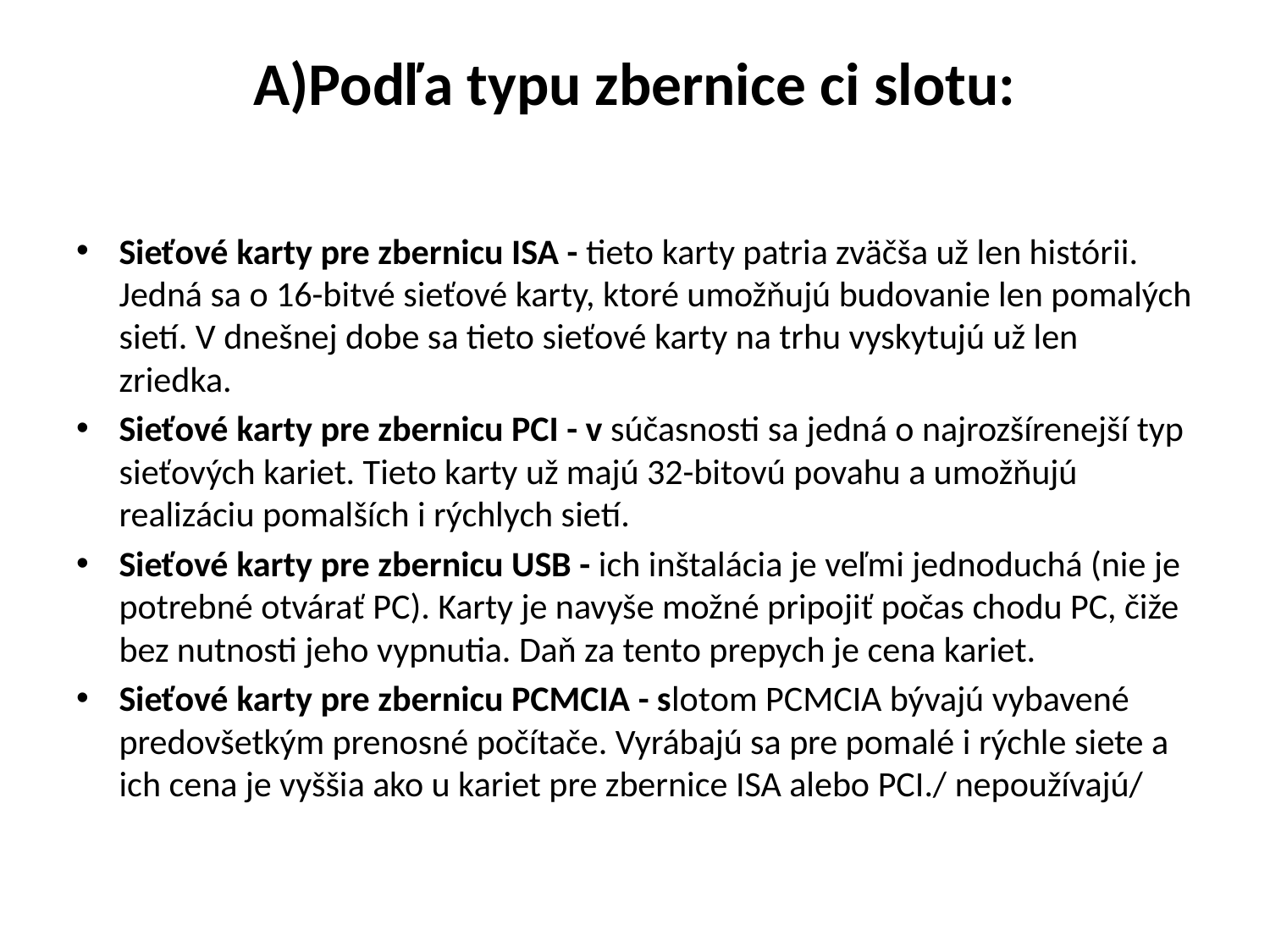

# A)Podľa typu zbernice ci slotu:
Sieťové karty pre zbernicu ISA - tieto karty patria zväčša už len histórii. Jedná sa o 16-bitvé sieťové karty, ktoré umožňujú budovanie len pomalých sietí. V dnešnej dobe sa tieto sieťové karty na trhu vyskytujú už len zriedka.
Sieťové karty pre zbernicu PCI - v súčasnosti sa jedná o najrozšírenejší typ sieťových kariet. Tieto karty už majú 32-bitovú povahu a umožňujú realizáciu pomalších i rýchlych sietí.
Sieťové karty pre zbernicu USB - ich inštalácia je veľmi jednoduchá (nie je potrebné otvárať PC). Karty je navyše možné pripojiť počas chodu PC, čiže bez nutnosti jeho vypnutia. Daň za tento prepych je cena kariet.
Sieťové karty pre zbernicu PCMCIA - slotom PCMCIA bývajú vybavené predovšetkým prenosné počítače. Vyrábajú sa pre pomalé i rýchle siete a ich cena je vyššia ako u kariet pre zbernice ISA alebo PCI./ nepoužívajú/